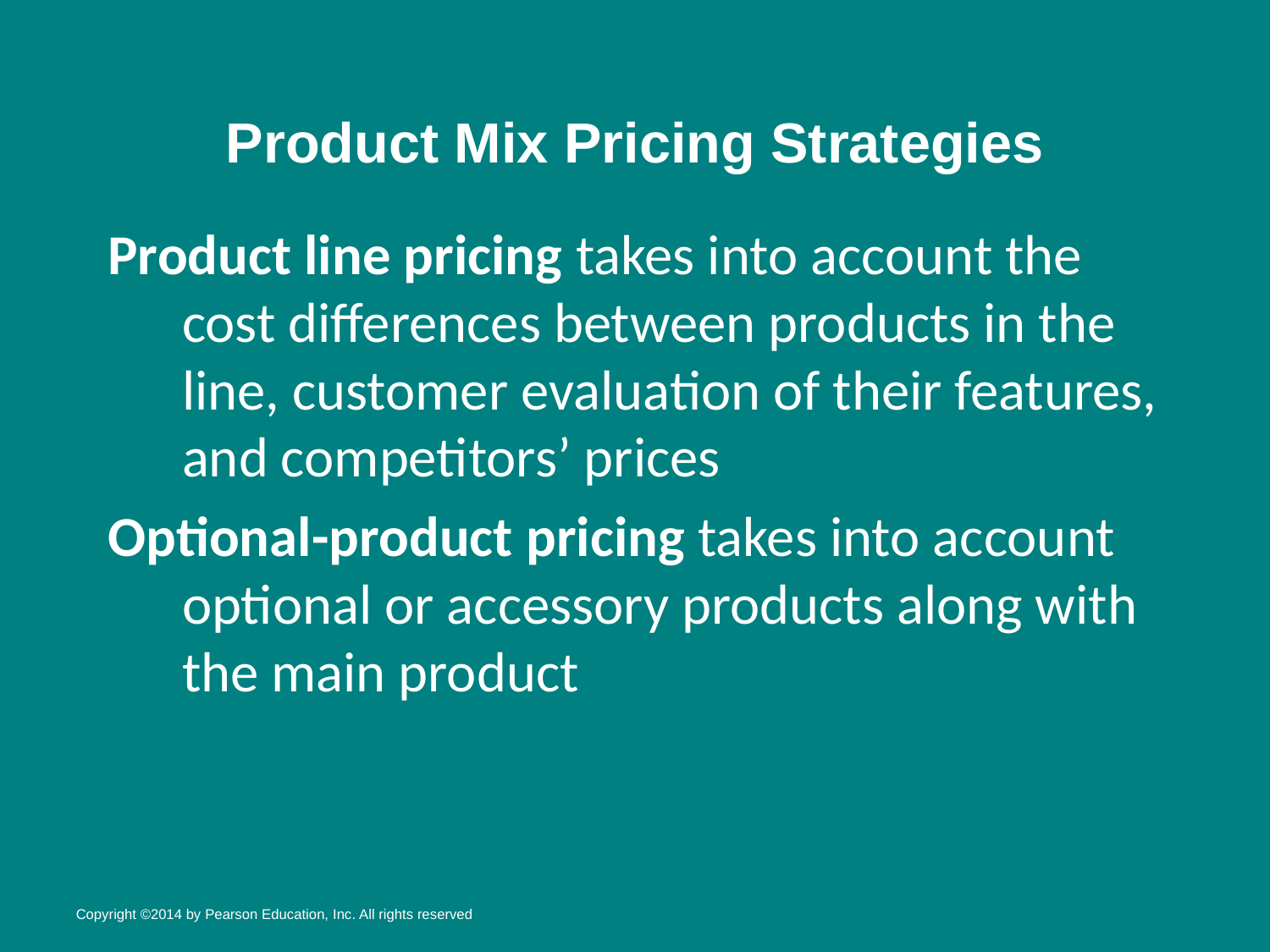

# Product Mix Pricing Strategies
Product line pricing takes into account the cost differences between products in the line, customer evaluation of their features, and competitors’ prices
Optional-product pricing takes into account optional or accessory products along with the main product
Copyright ©2014 by Pearson Education, Inc. All rights reserved